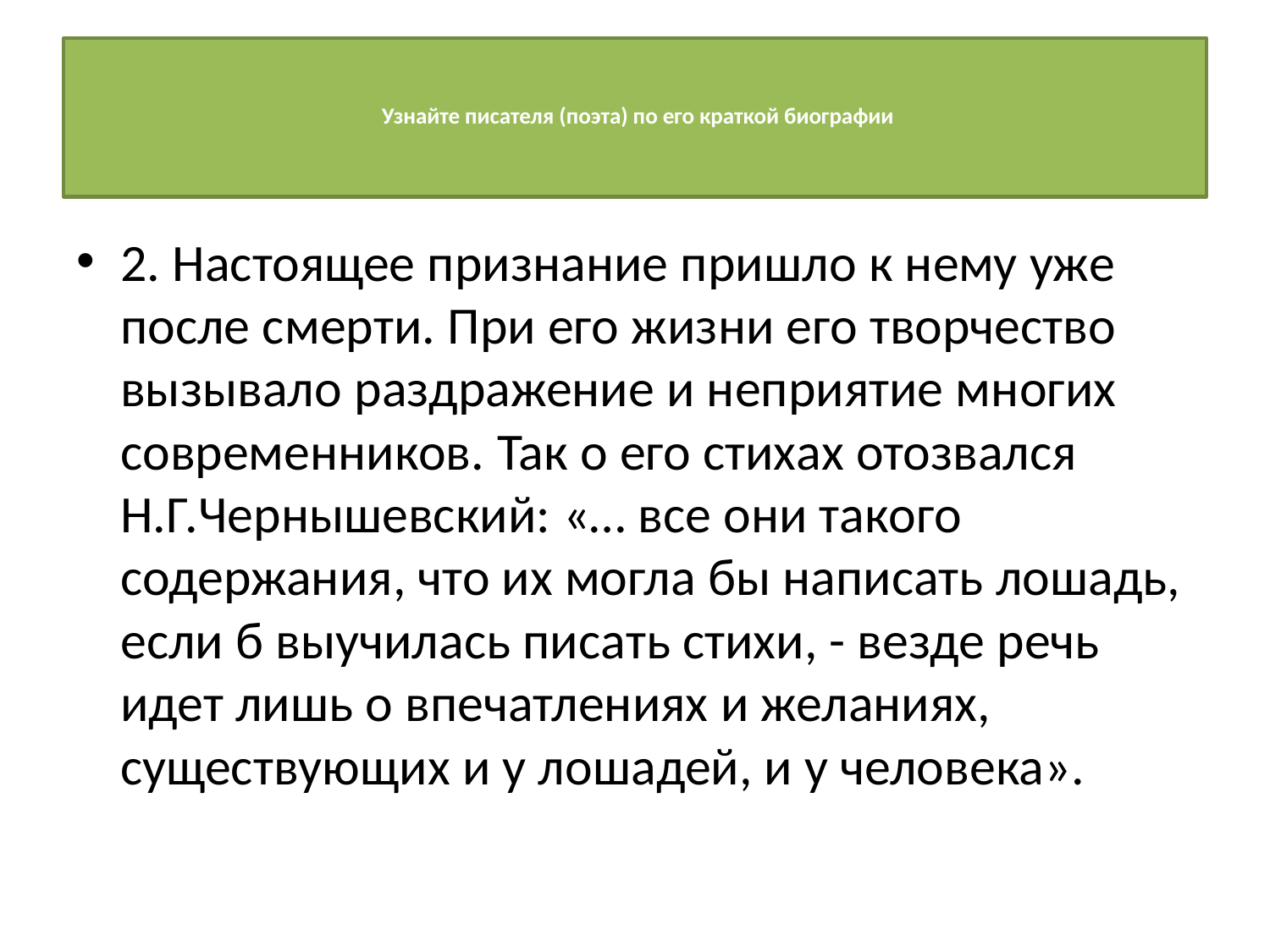

# Узнайте писателя (поэта) по его краткой биографии
2. Настоящее признание пришло к нему уже после смерти. При его жизни его творчество вызывало раздражение и неприятие многих современников. Так о его стихах отозвался Н.Г.Чернышевский: «… все они такого содержания, что их могла бы написать лошадь, если б выучилась писать стихи, - везде речь идет лишь о впечатлениях и желаниях, существующих и у лошадей, и у человека».